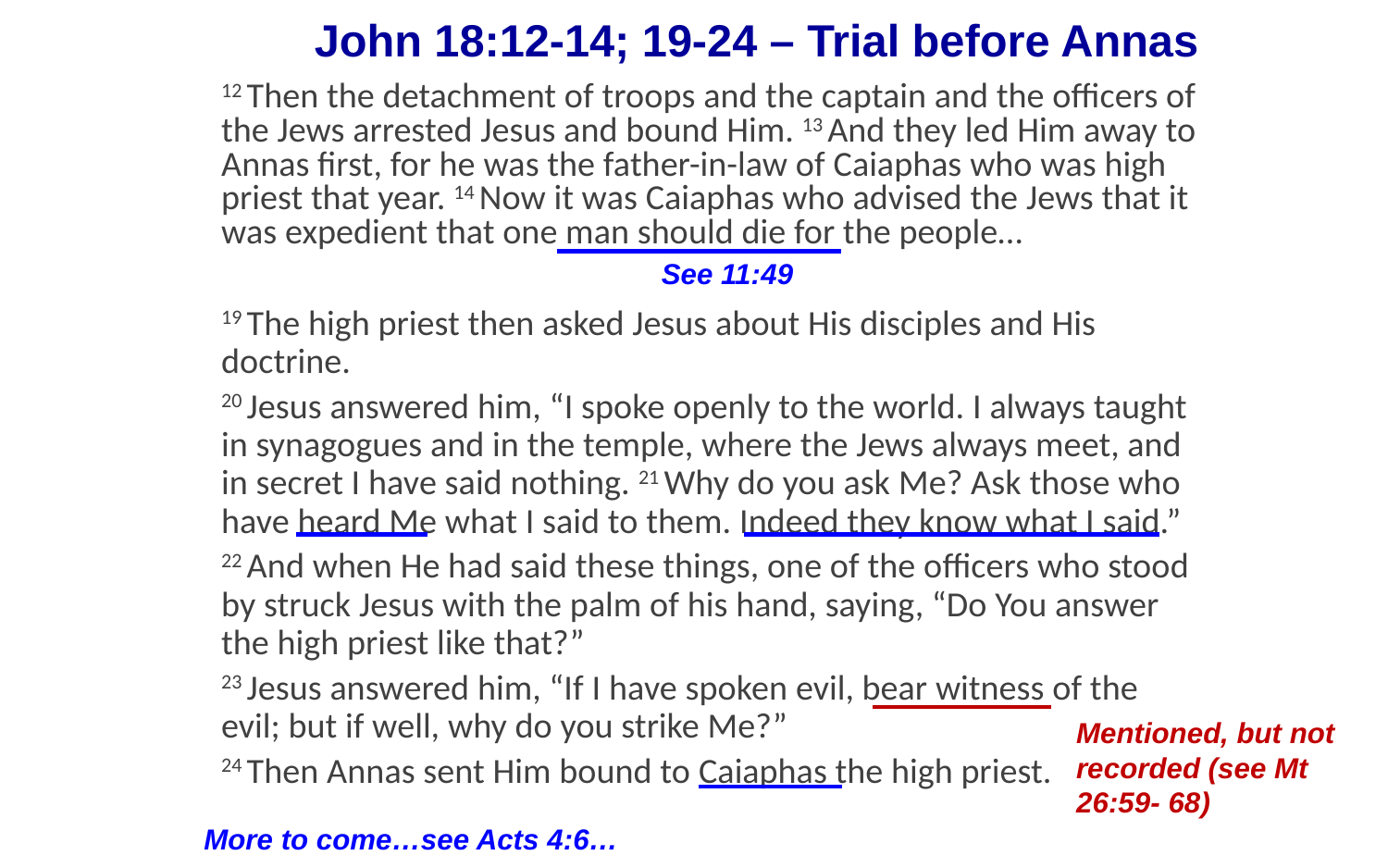

# John 18:12-14; 19-24 – Trial before Annas
12 Then the detachment of troops and the captain and the officers of the Jews arrested Jesus and bound Him. 13 And they led Him away to Annas first, for he was the father-in-law of Caiaphas who was high priest that year. 14 Now it was Caiaphas who advised the Jews that it was expedient that one man should die for the people…
19 The high priest then asked Jesus about His disciples and His doctrine.
20 Jesus answered him, “I spoke openly to the world. I always taught in synagogues and in the temple, where the Jews always meet, and in secret I have said nothing. 21 Why do you ask Me? Ask those who have heard Me what I said to them. Indeed they know what I said.”
22 And when He had said these things, one of the officers who stood by struck Jesus with the palm of his hand, saying, “Do You answer the high priest like that?”
23 Jesus answered him, “If I have spoken evil, bear witness of the evil; but if well, why do you strike Me?”
24 Then Annas sent Him bound to Caiaphas the high priest.
See 11:49
Mentioned, but not recorded (see Mt 26:59- 68)
More to come…see Acts 4:6…